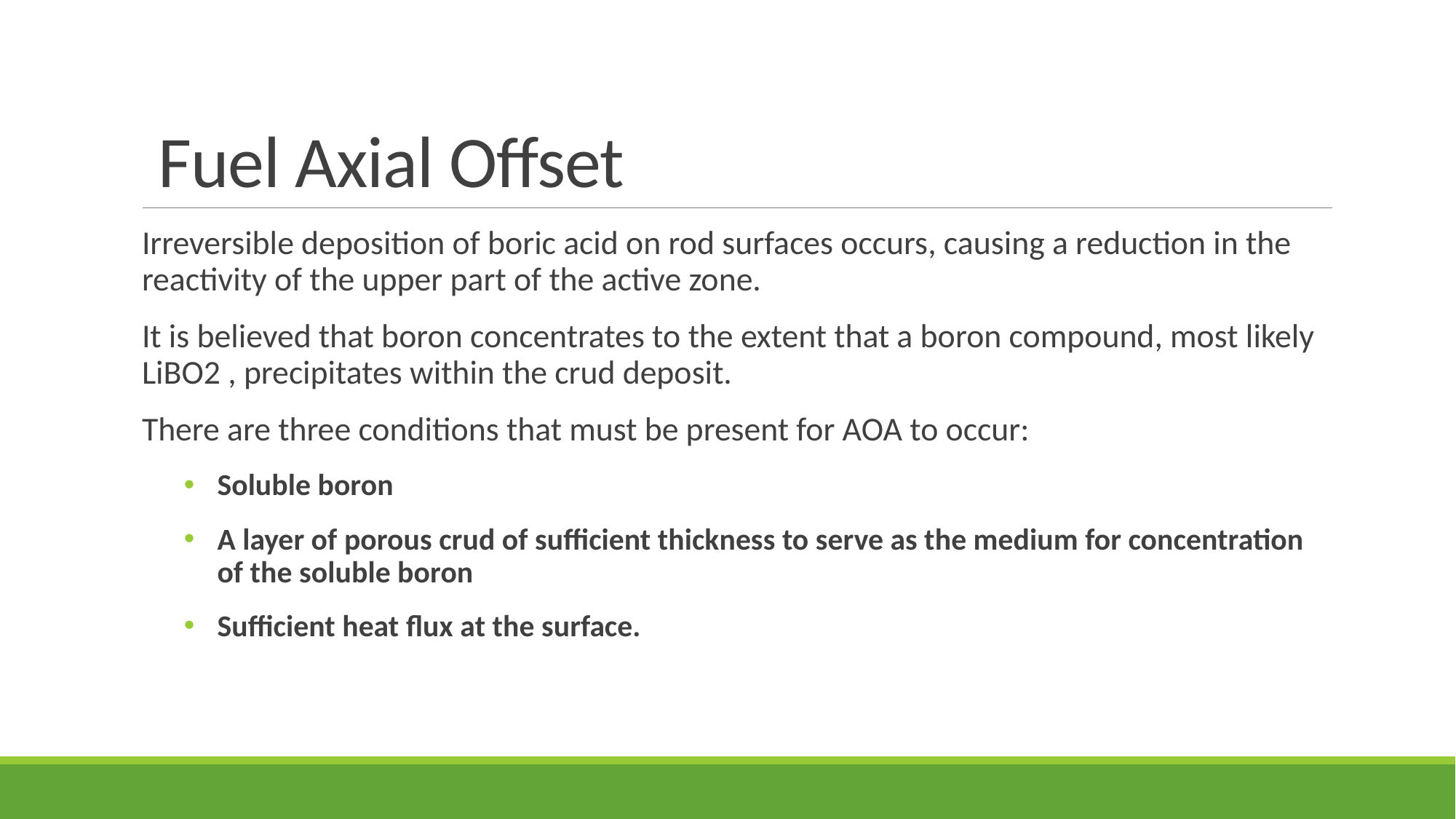

# Fuel Axial Offset
Irreversible deposition of boric acid on rod surfaces occurs, causing a reduction in the reactivity of the upper part of the active zone.
It is believed that boron concentrates to the extent that a boron compound, most likely LiBO2 , precipitates within the crud deposit.
There are three conditions that must be present for AOA to occur:
Soluble boron
A layer of porous crud of sufficient thickness to serve as the medium for concentration of the soluble boron
Sufficient heat flux at the surface.